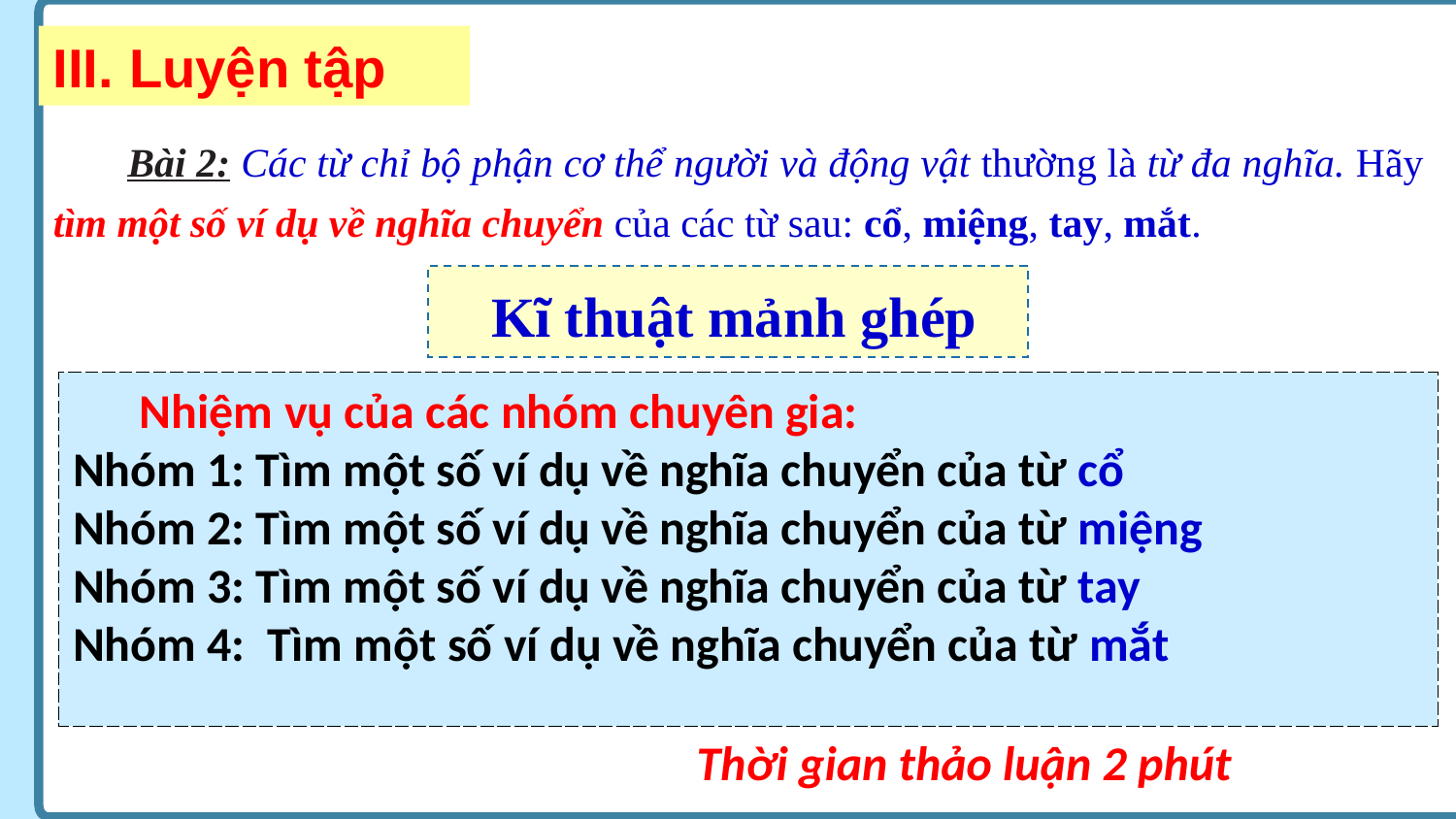

III. Luyện tập
       Bài 2: Các từ chỉ bộ phận cơ thể người và động vật thường là từ đa nghĩa. Hãy tìm một số ví dụ về nghĩa chuyển của các từ sau: cổ, miệng, tay, mắt.

   Kĩ thuật mảnh ghép
      Nhiệm vụ của các nhóm chuyên gia:
Nhóm 1: Tìm một số ví dụ về nghĩa chuyển của từ cổ
Nhóm 2: Tìm một số ví dụ về nghĩa chuyển của từ miệng
Nhóm 3: Tìm một số ví dụ về nghĩa chuyển của từ tay
Nhóm 4:  Tìm một số ví dụ về nghĩa chuyển của từ mắt

Thời gian thảo luận 2 phút